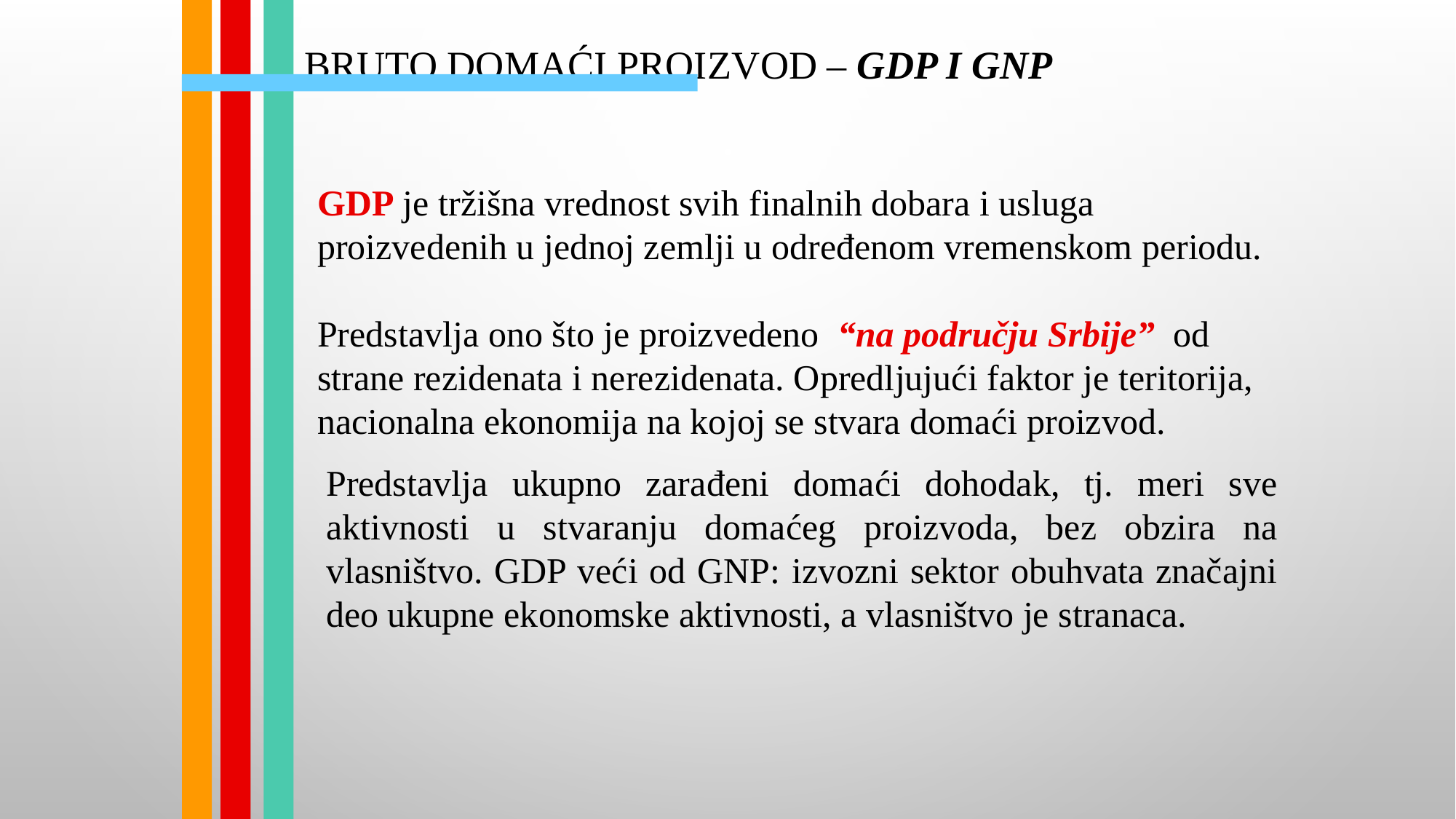

# Bruto domaći proizvod – GDP i GNP
GDP je tržišna vrednost svih finalnih dobara i usluga proizvedenih u jednoj zemlji u određenom vremenskom periodu.

Predstavlja ono što je proizvedeno  “na području Srbije”  od strane rezidenata i nerezidenata. Opredljujući faktor je teritorija, nacionalna ekonomija na kojoj se stvara domaći proizvod.

Predstavlja ukupno zarađeni domaći dohodak, tj. meri sve aktivnosti u stvaranju domaćeg proizvoda, bez obzira na vlasništvo. GDP veći od GNP: izvozni sektor obuhvata značajni deo ukupne ekonomske aktivnosti, a vlasništvo je stranaca.